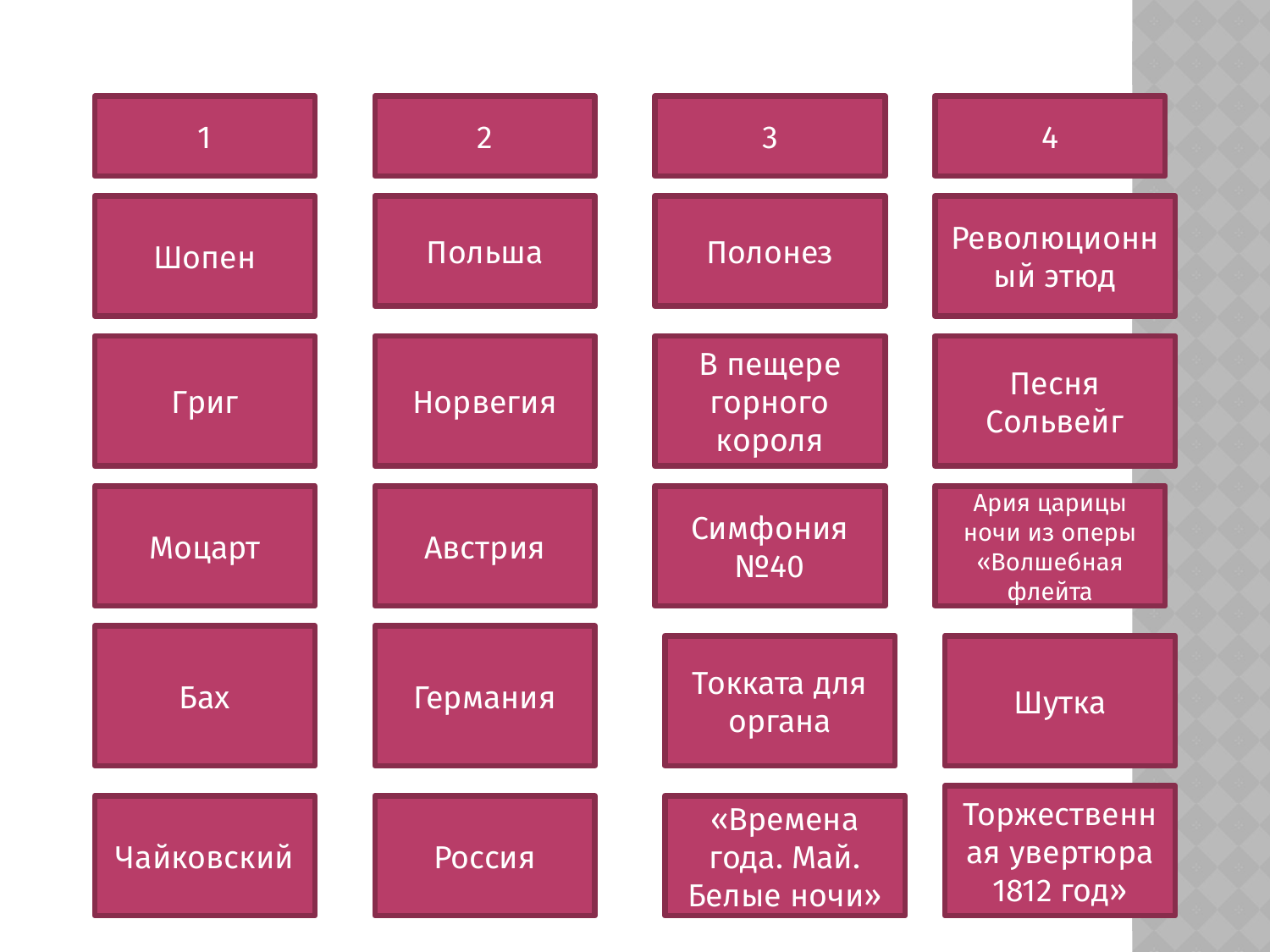

1
2
3
4
Шопен
Польша
Полонез
Революционный этюд
Григ
Норвегия
В пещере горного короля
Песня Сольвейг
Моцарт
Австрия
Симфония №40
Ария царицы ночи из оперы «Волшебная флейта
Бах
Германия
Токката для органа
Шутка
Торжественная увертюра 1812 год»
Чайковский
Россия
«Времена года. Май. Белые ночи»